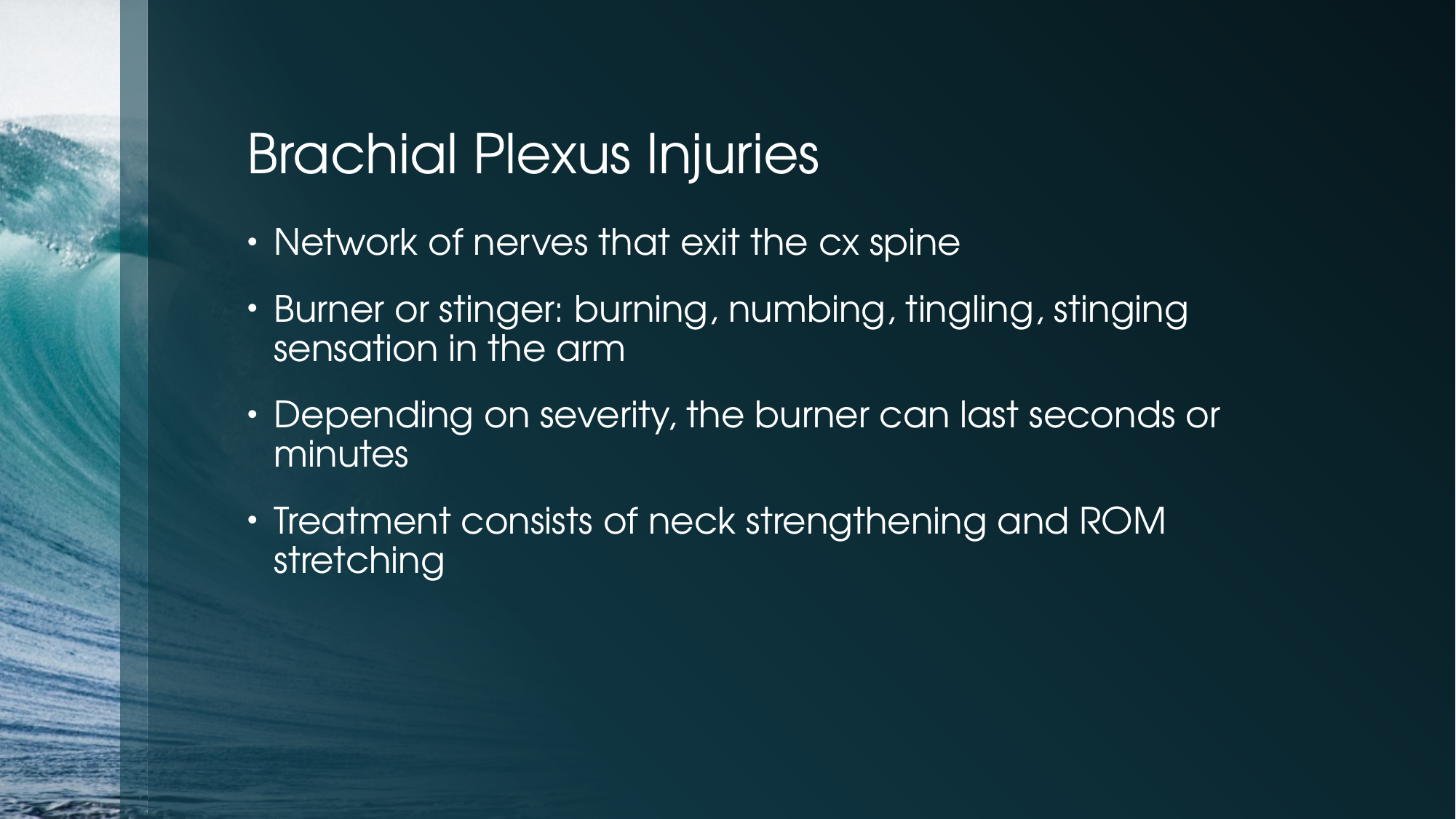

# Brachial Plexus Injuries
Network of nerves that exit the cx spine
Burner or stinger: burning, numbing, tingling, stinging sensation in the arm
Depending on severity, the burner can last seconds or minutes
Treatment consists of neck strengthening and ROM stretching